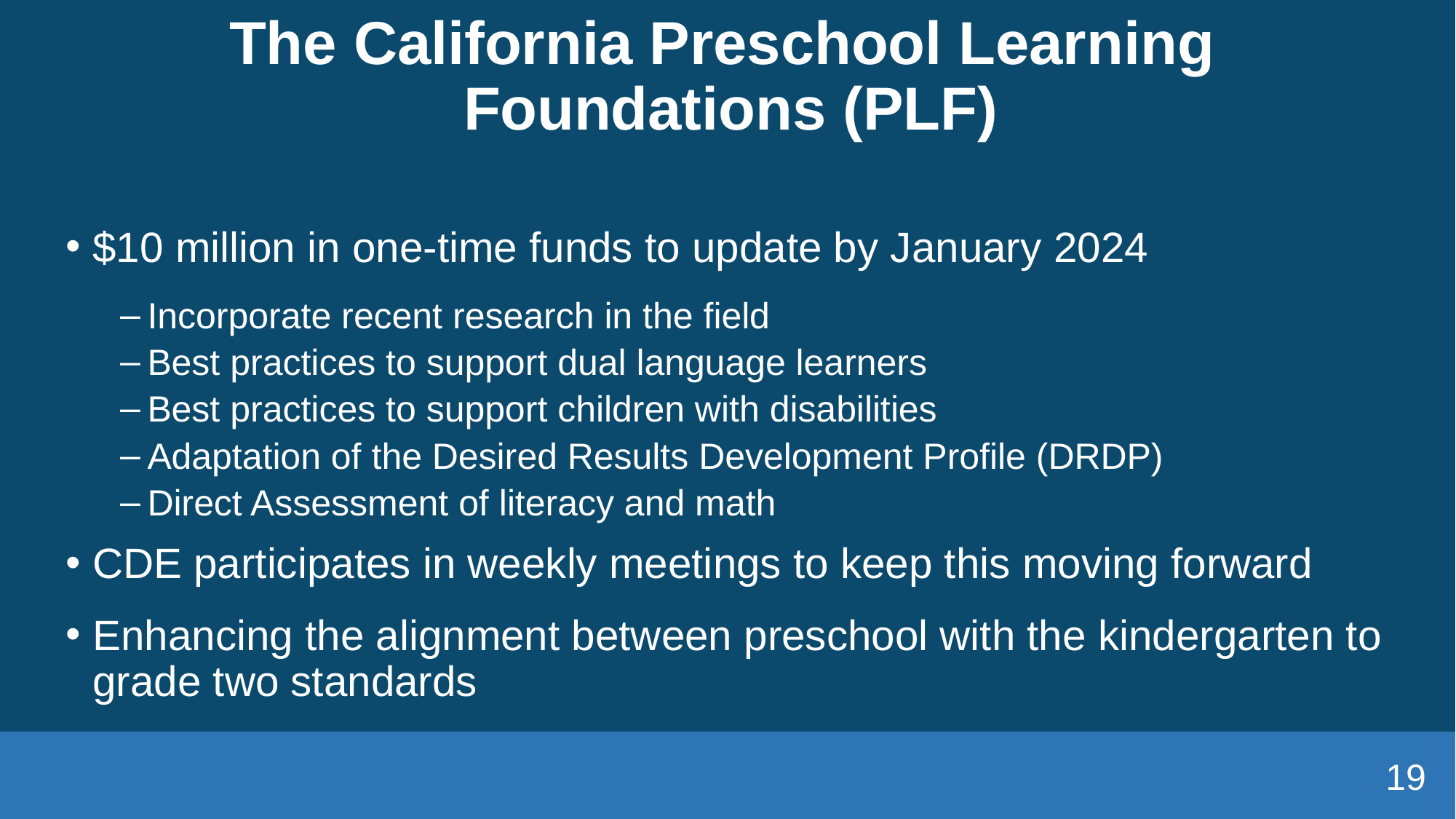

# The California Preschool Learning Foundations (PLF)
$10 million in one-time funds to update by January 2024
Incorporate recent research in the field
Best practices to support dual language learners
Best practices to support children with disabilities
Adaptation of the Desired Results Development Profile (DRDP)
Direct Assessment of literacy and math
CDE participates in weekly meetings to keep this moving forward
Enhancing the alignment between preschool with the kindergarten to grade two standards

19